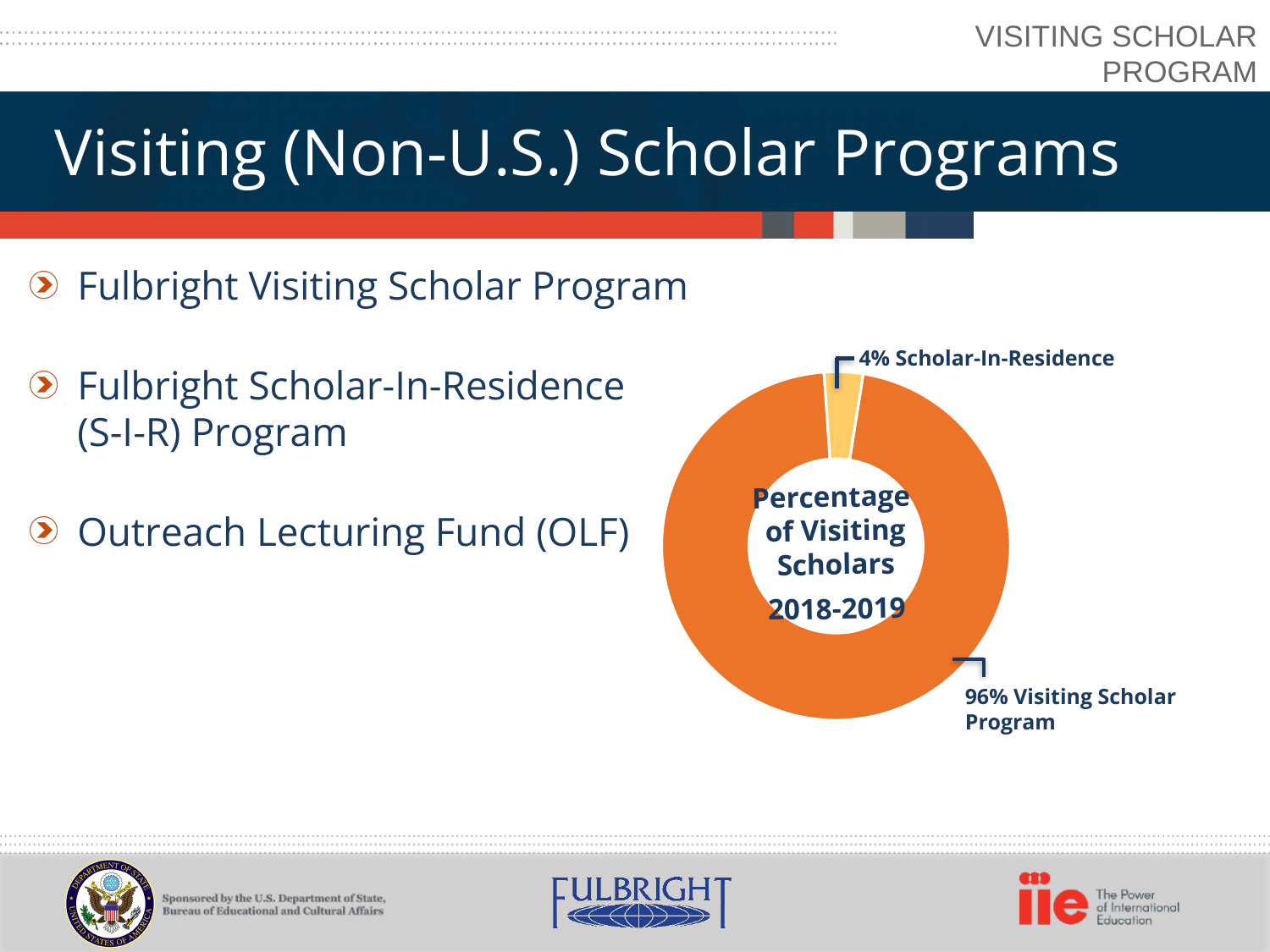

VISITING SCHOLAR PROGRAM
Visiting (Non-U.S.) Scholar Programs
Fulbright Visiting Scholar Program
Fulbright Scholar-In-Residence
(S-I-R) Program
Outreach Lecturing Fund (OLF)
4% Scholar-In-Residence

### Chart

| Category | Column1 |
|---|---|
| Core | 96.4 |
| IEA | 3.6 |
Percentage
of Visiting Scholars
2018-2019
96% Visiting Scholar Program